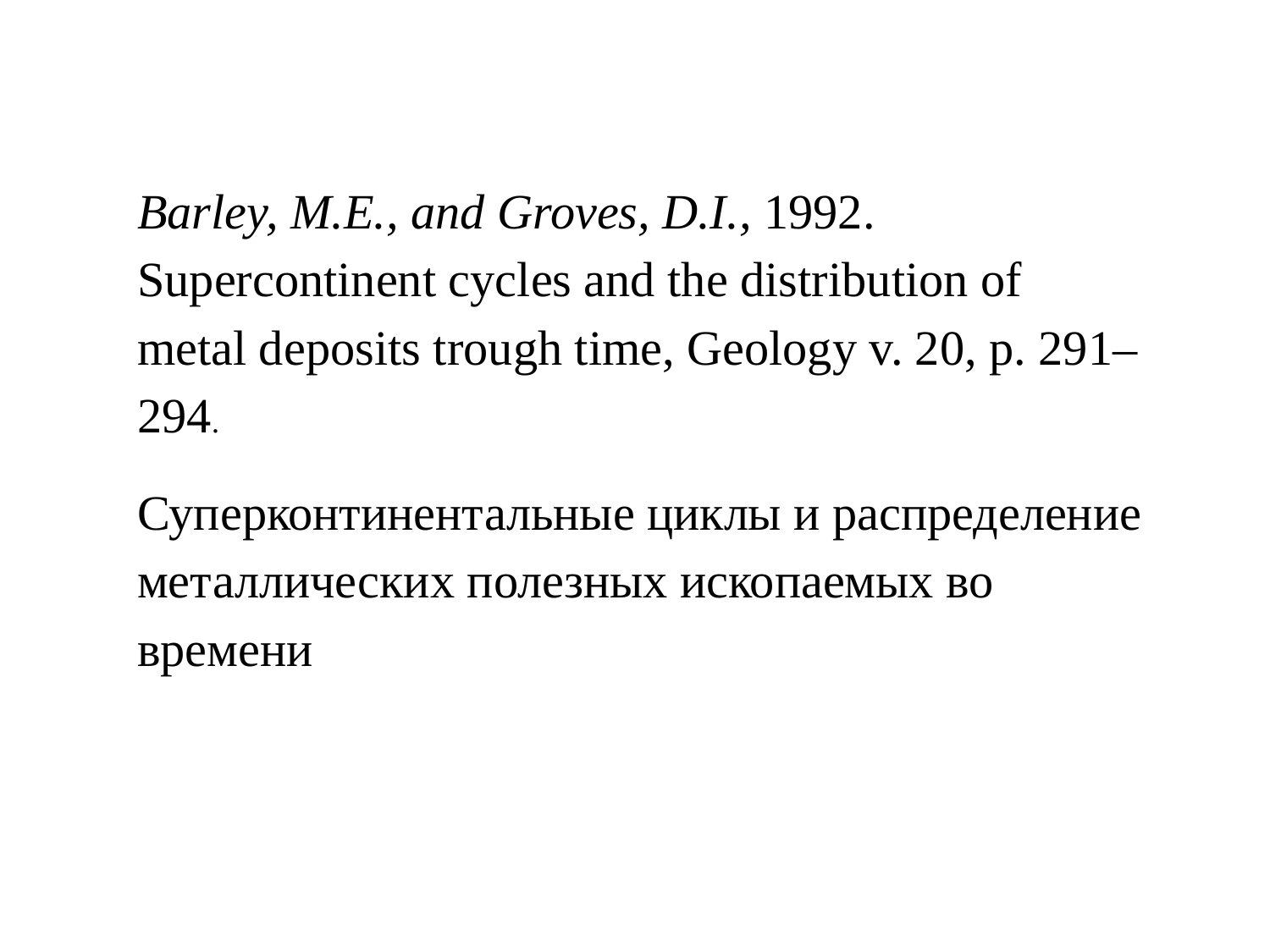

Barley, M.E., and Groves, D.I., 1992. Supercontinent cycles and the distribution of metal deposits trough time, Geology v. 20, p. 291–294.

Суперконтинентальные циклы и распределение металлических полезных ископаемых во времени